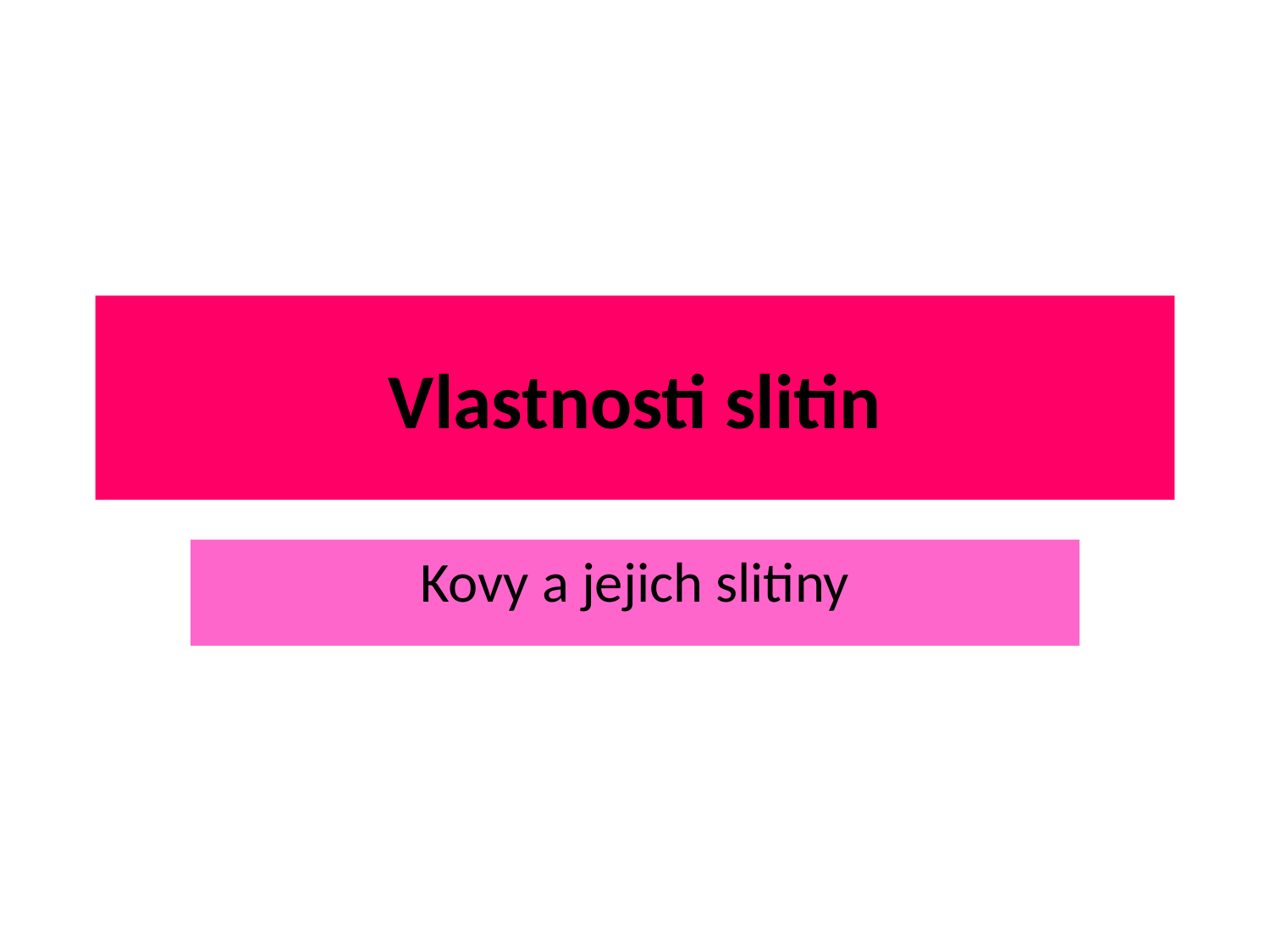

# Vlastnosti slitin
Kovy a jejich slitiny